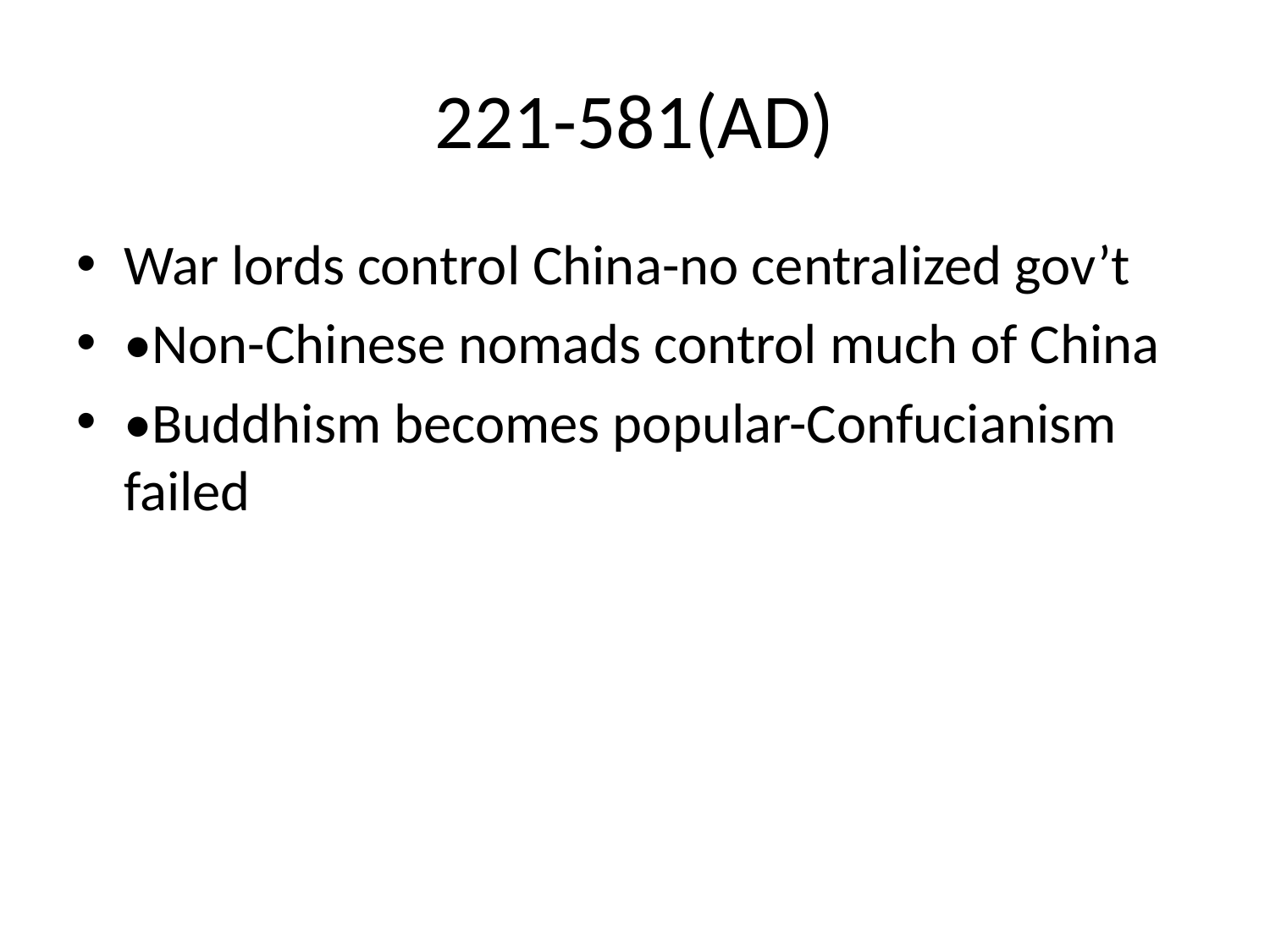

# 221-581(AD)
War lords control China-no centralized gov’t
•Non-Chinese nomads control much of China
•Buddhism becomes popular-Confucianism failed